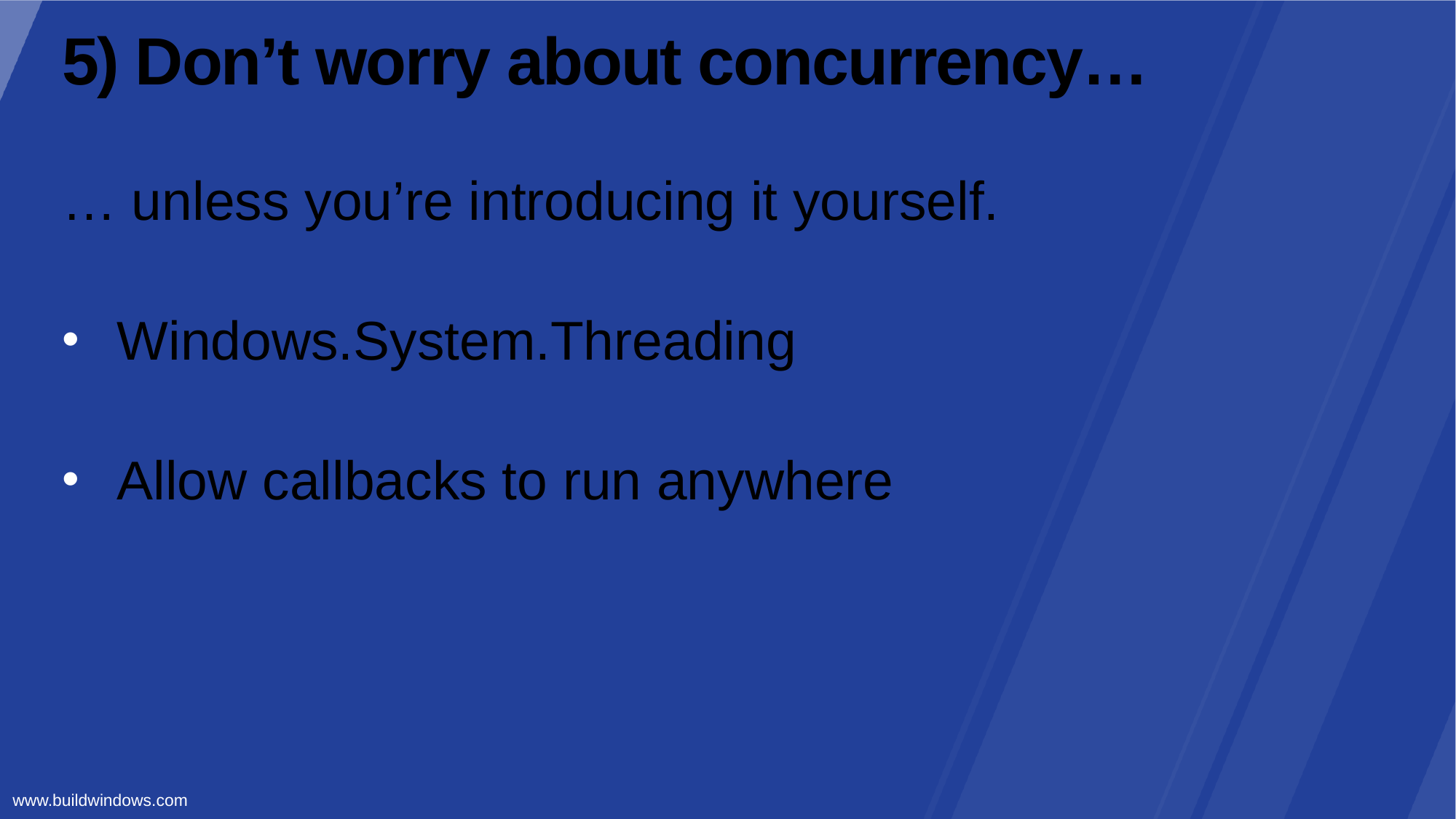

# 5) Don’t worry about concurrency…
… unless you’re introducing it yourself.

Windows.System.Threading

Allow callbacks to run anywhere